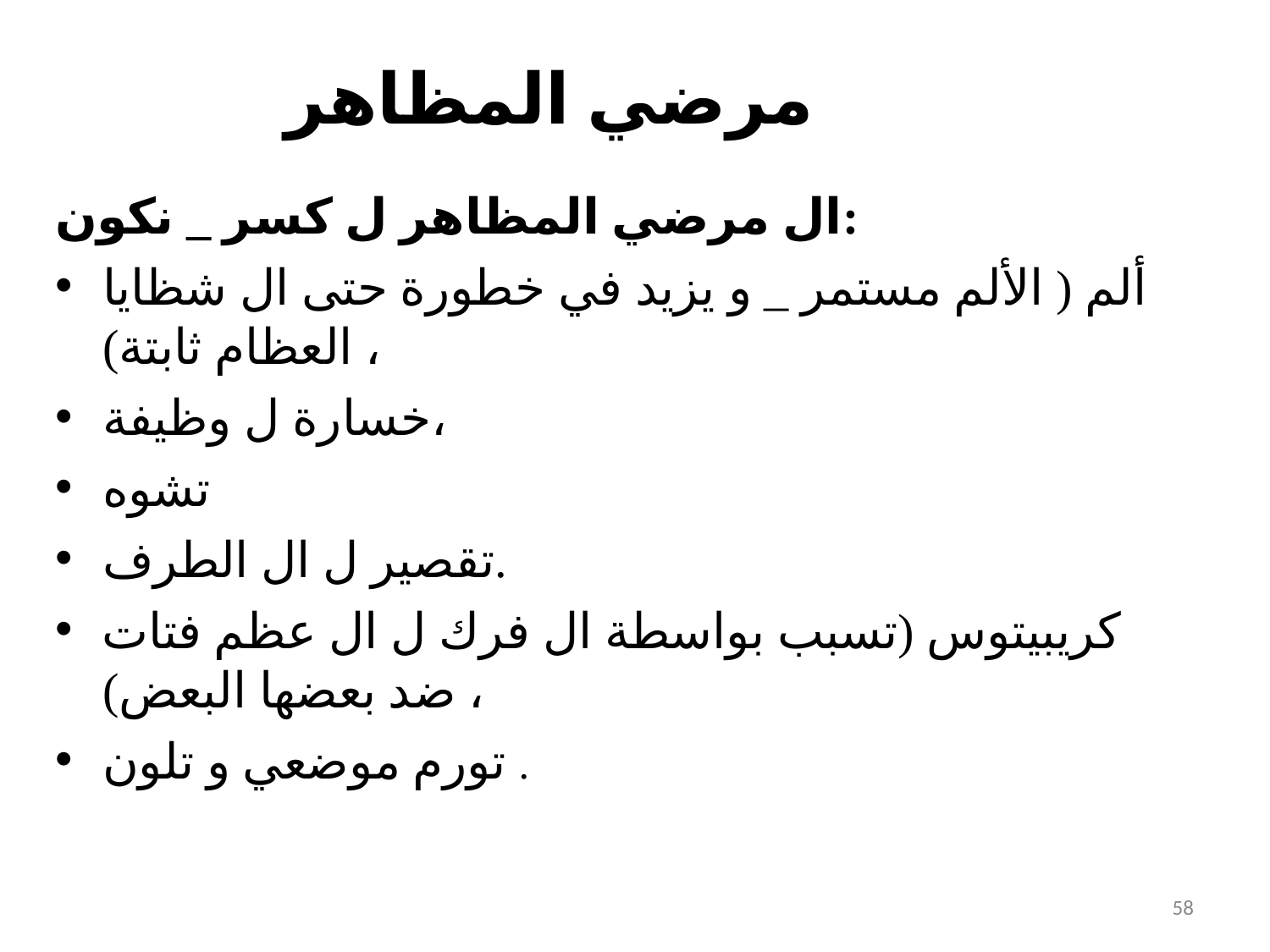

# مرضي المظاهر
ال مرضي المظاهر ل كسر _ نكون:
ألم ( الألم مستمر _ و يزيد في خطورة حتى ال شظايا العظام ثابتة) ،
خسارة ل وظيفة،
تشوه
تقصير ل ال الطرف.
كريبيتوس (تسبب بواسطة ال فرك ل ال عظم فتات ضد بعضها البعض) ،
تورم موضعي و تلون .
58